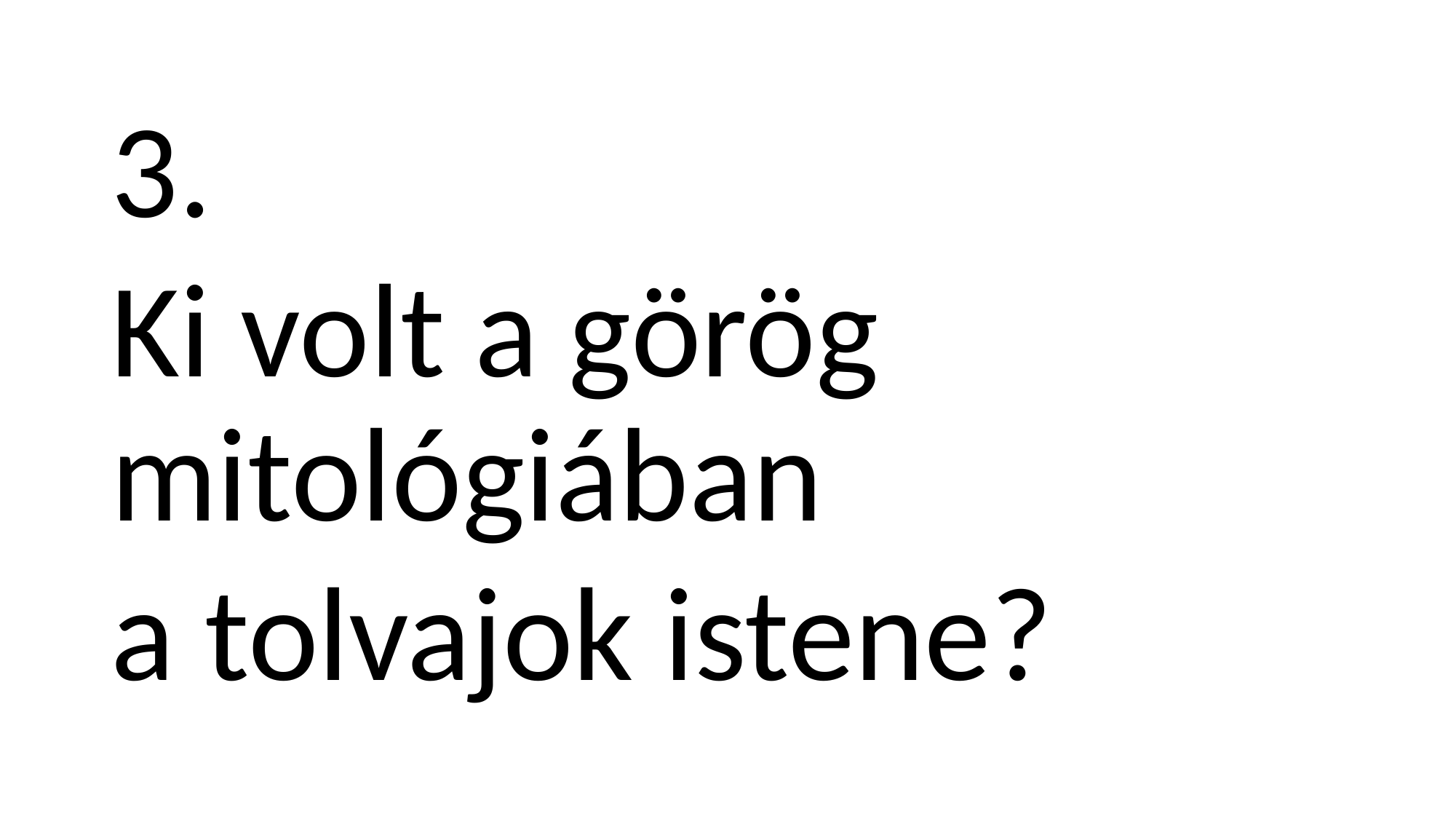

3.
Ki volt a görög mitológiában
a tolvajok istene?